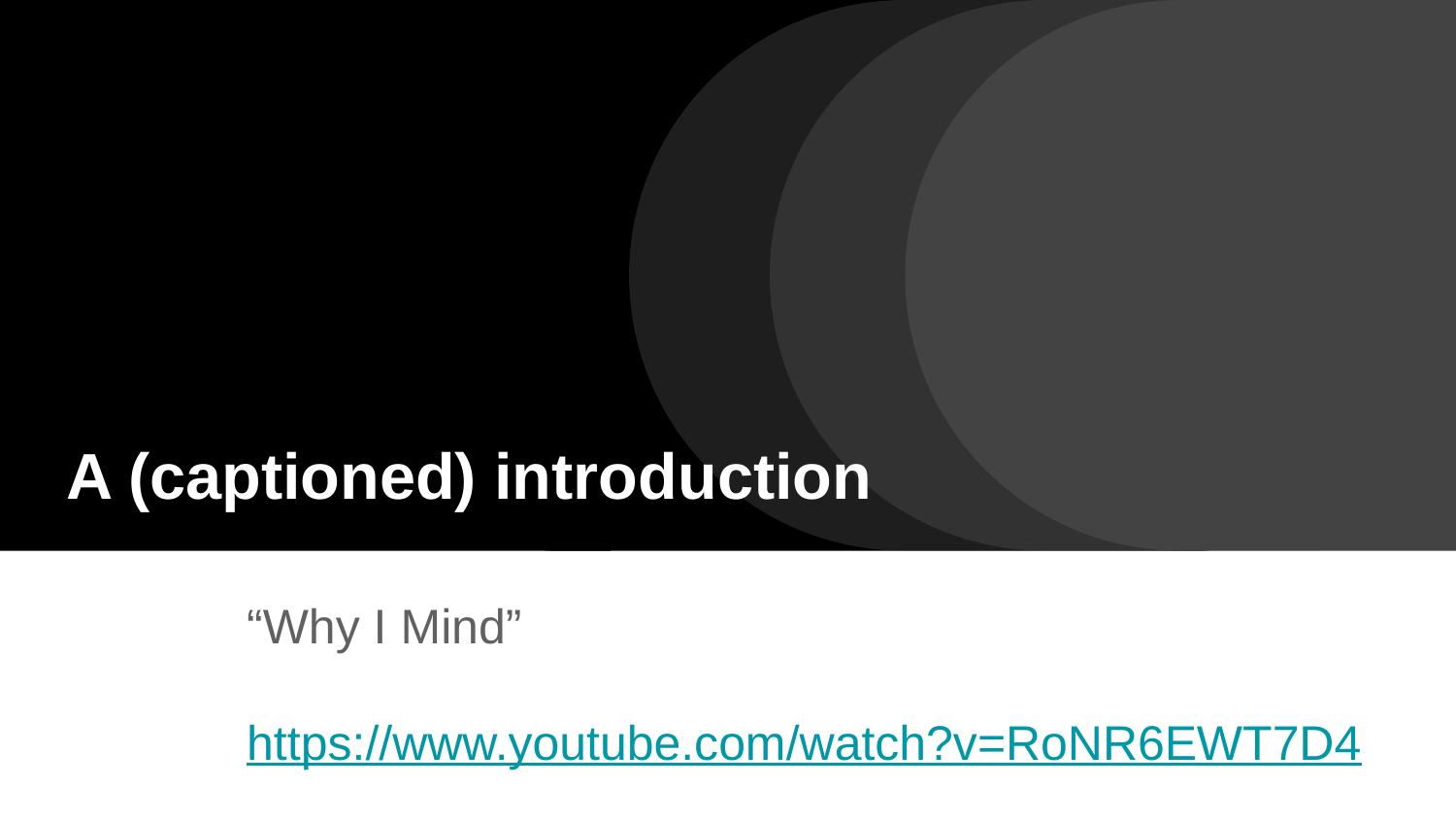

# A (captioned) introduction
“Why I Mind”

https://www.youtube.com/watch?v=RoNR6EWT7D4